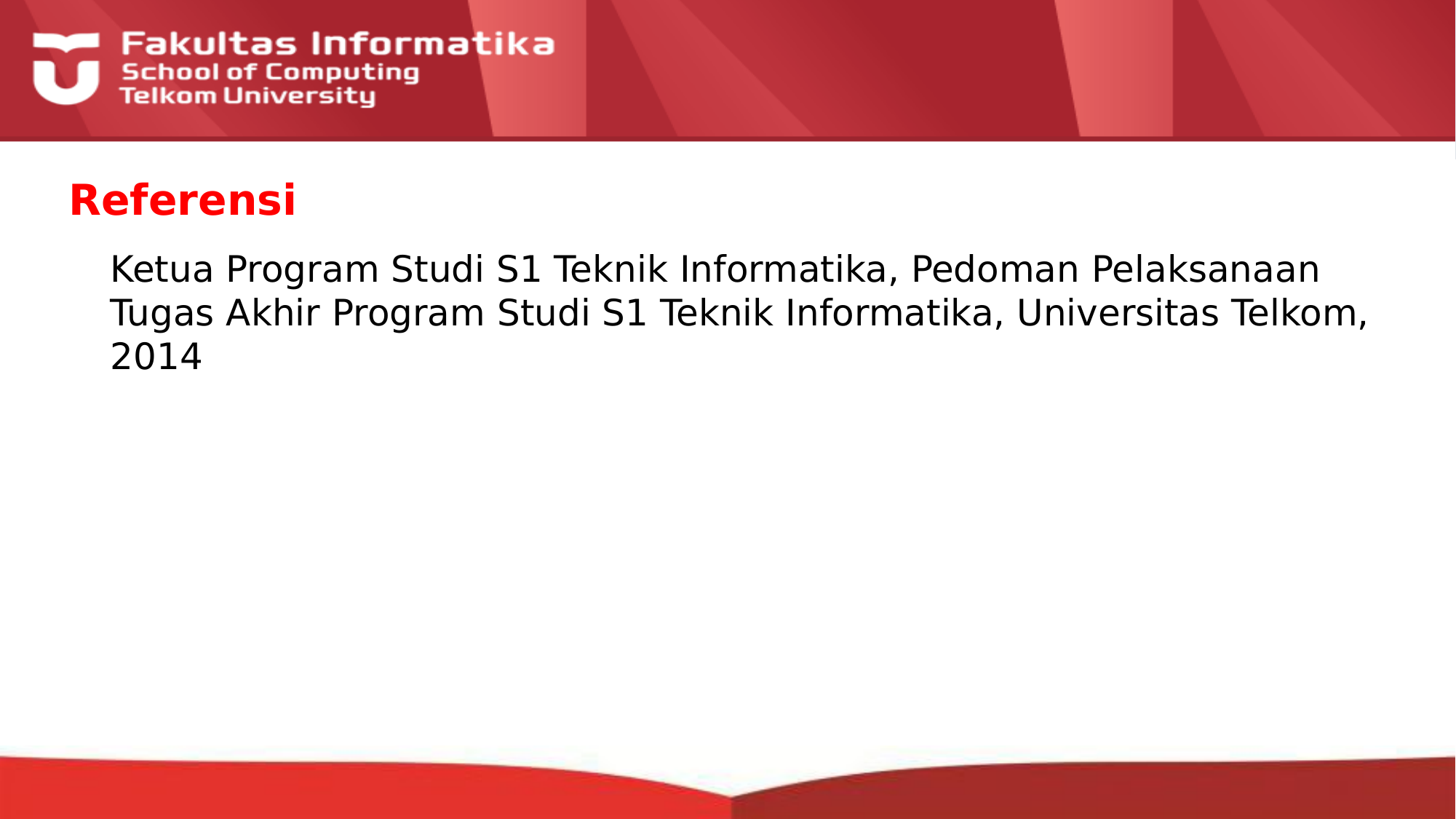

# Referensi
Ketua Program Studi S1 Teknik Informatika, Pedoman Pelaksanaan Tugas Akhir Program Studi S1 Teknik Informatika, Universitas Telkom, 2014